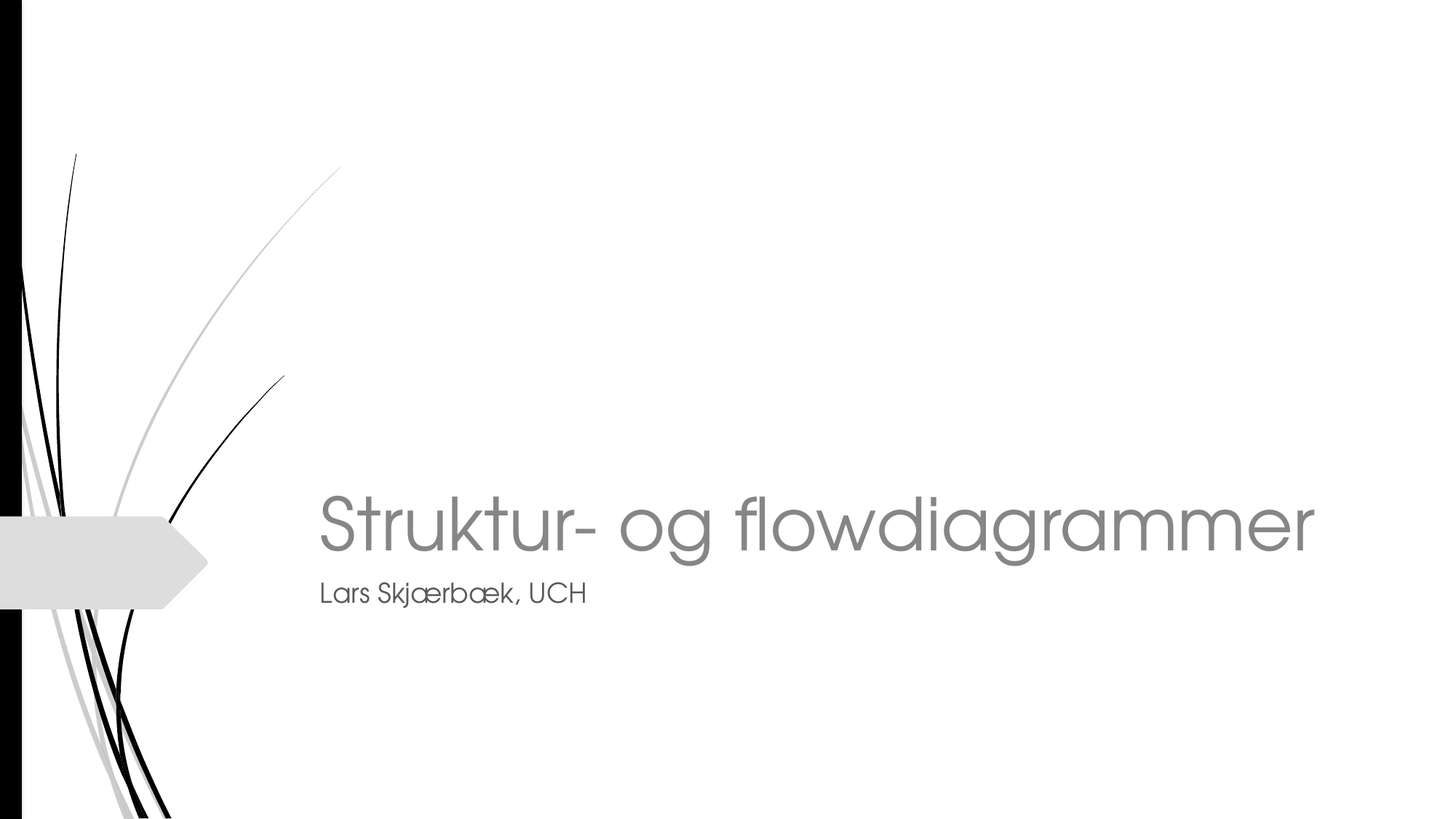

# Struktur- og flowdiagrammer
Lars Skjærbæk, UCH